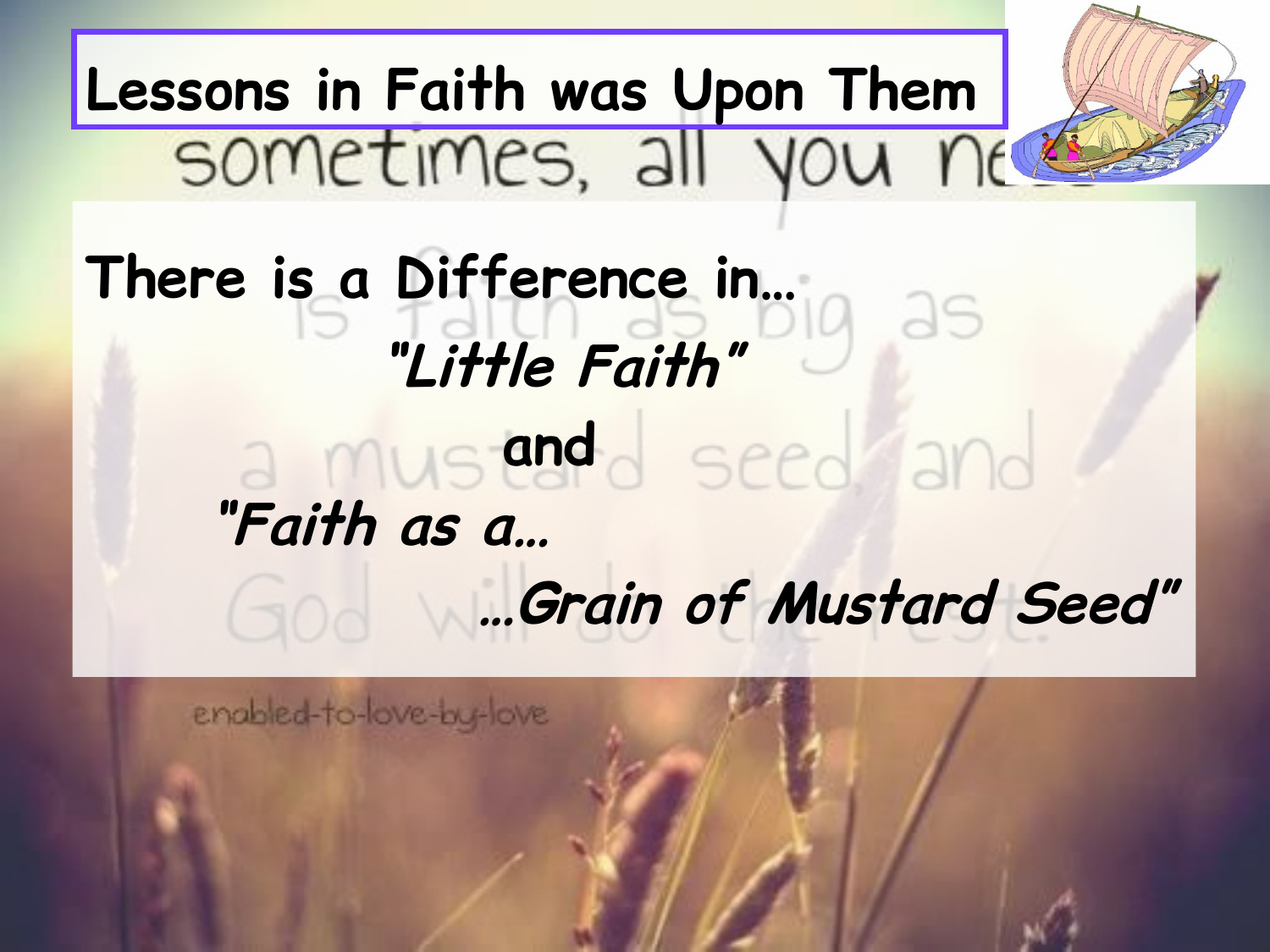

# Lessons in Faith was Upon Them
There is a Difference in…
            “Little Faith”
                 and
     “Faith as a…
                …Grain of Mustard Seed”